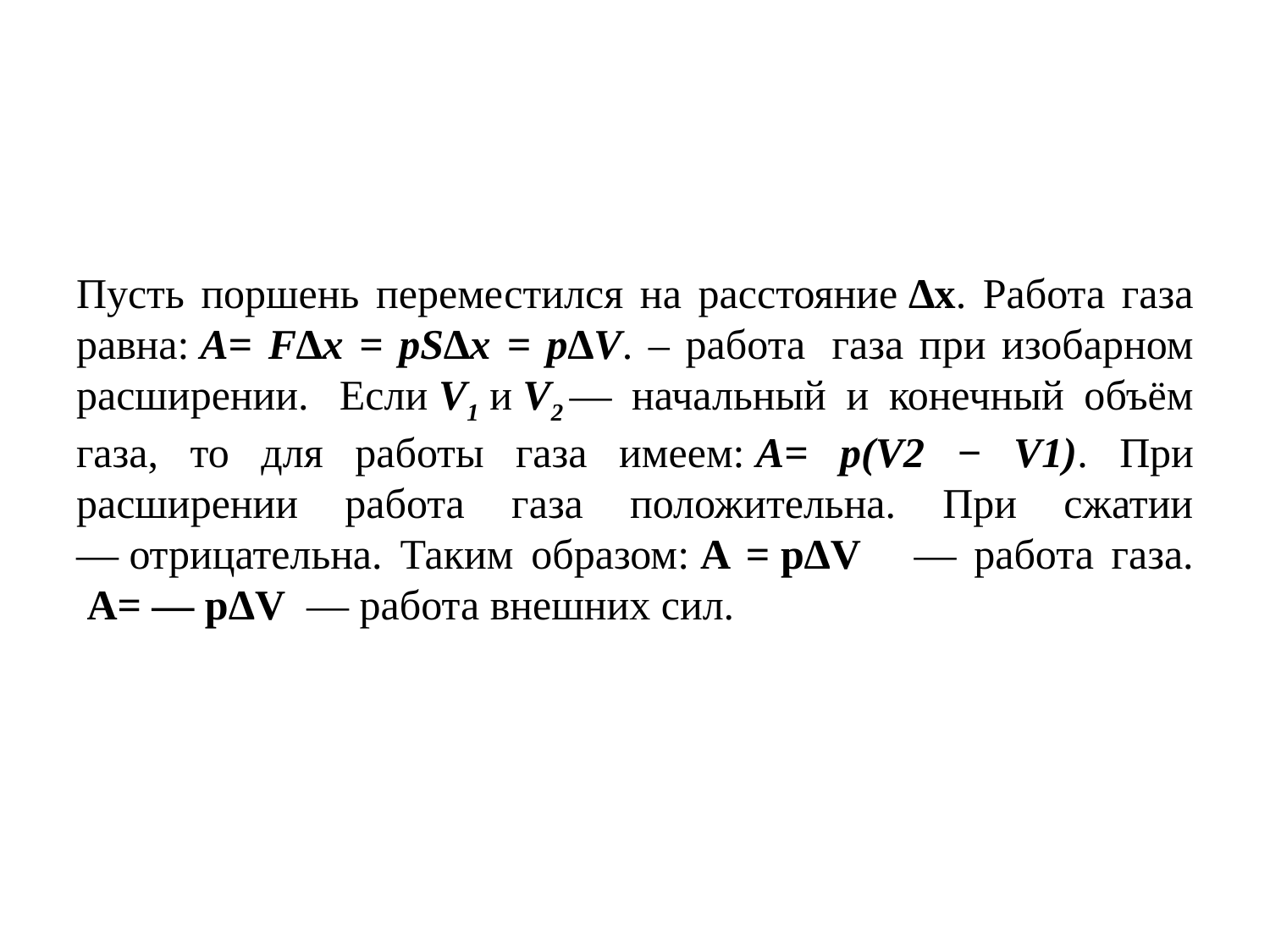

# Пусть поршень переместился на расстояние ∆x. Работа газа равна: A= F∆x = pS∆x = p∆V. – работа  газа при изобарном расширении.  Если V1 и V2 — начальный и конечный объём газа, то для работы газа имеем: A= p(V2 − V1). При расширении работа газа положительна. При сжатии — отрицательна. Таким образом: A = pΔV     — работа газа.  A= — pΔV  — работа внешних сил.